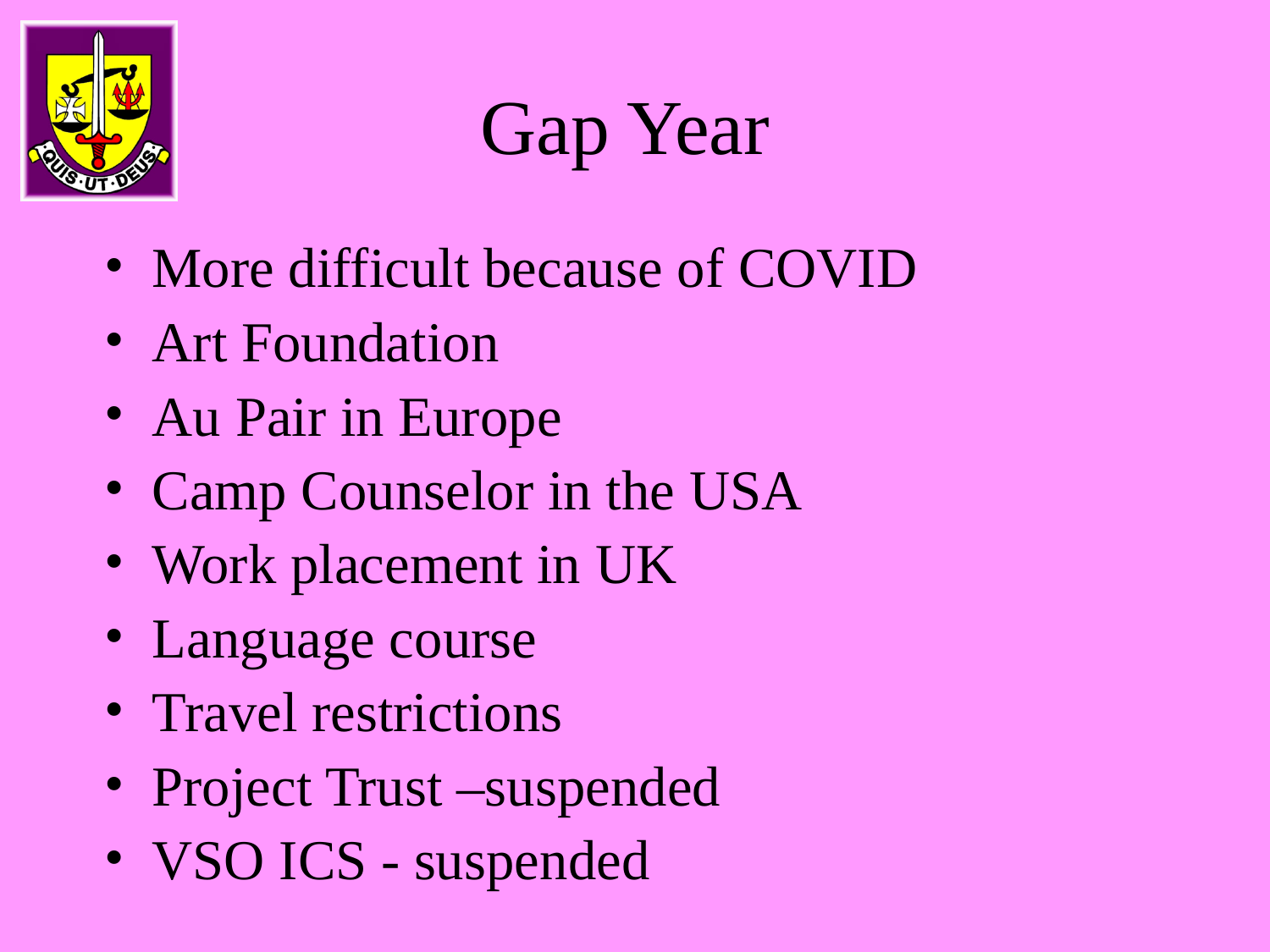

# Gap Year
More difficult because of COVID
Art Foundation
Au Pair in Europe
Camp Counselor in the USA
Work placement in UK
Language course
Travel restrictions
Project Trust –suspended
VSO ICS - suspended